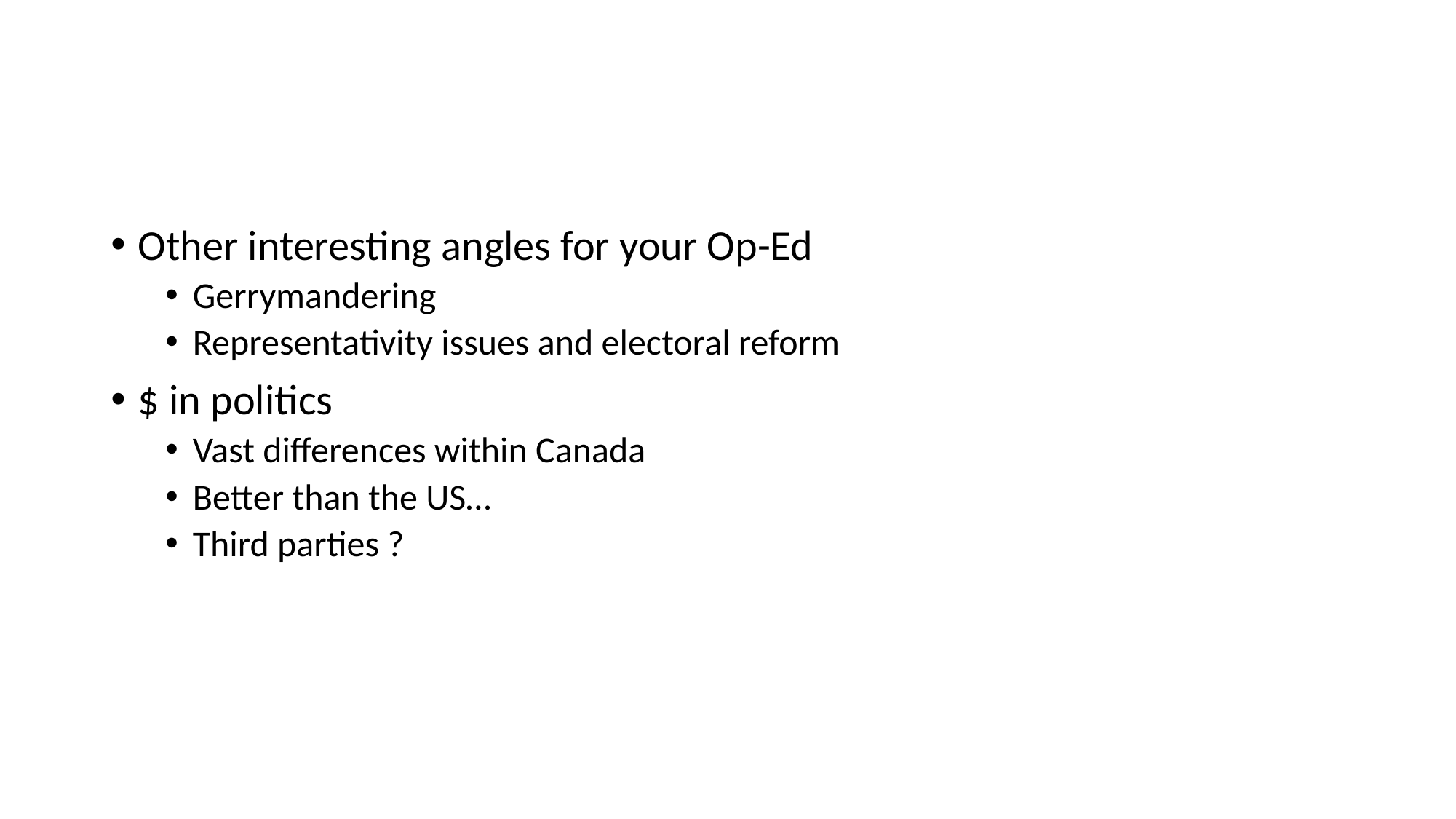

Other interesting angles for your Op-Ed
Gerrymandering
Representativity issues and electoral reform
$ in politics
Vast differences within Canada
Better than the US…
Third parties ?